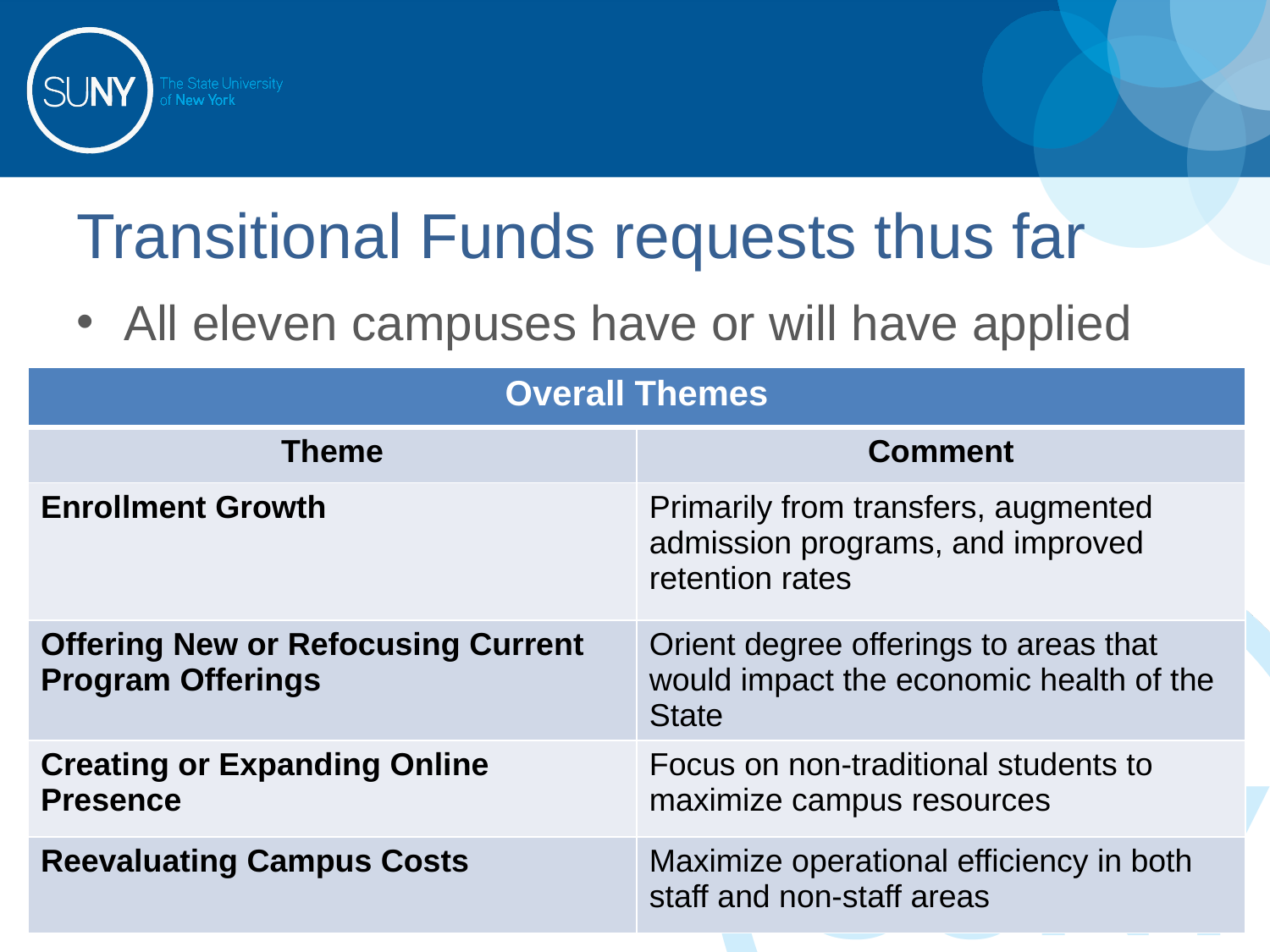

# Transitional Funds requests thus far
All eleven campuses have or will have applied
| Overall Themes |  |
| --- | --- |
| Theme | Comment |
| Enrollment Growth | Primarily from transfers, augmented admission programs, and improved retention rates |
| Offering New or Refocusing Current Program Offerings | Orient degree offerings to areas that would impact the economic health of the State |
| Creating or Expanding Online Presence | Focus on non-traditional students to maximize campus resources |
| Reevaluating Campus Costs | Maximize operational efficiency in both staff and non-staff areas |
8